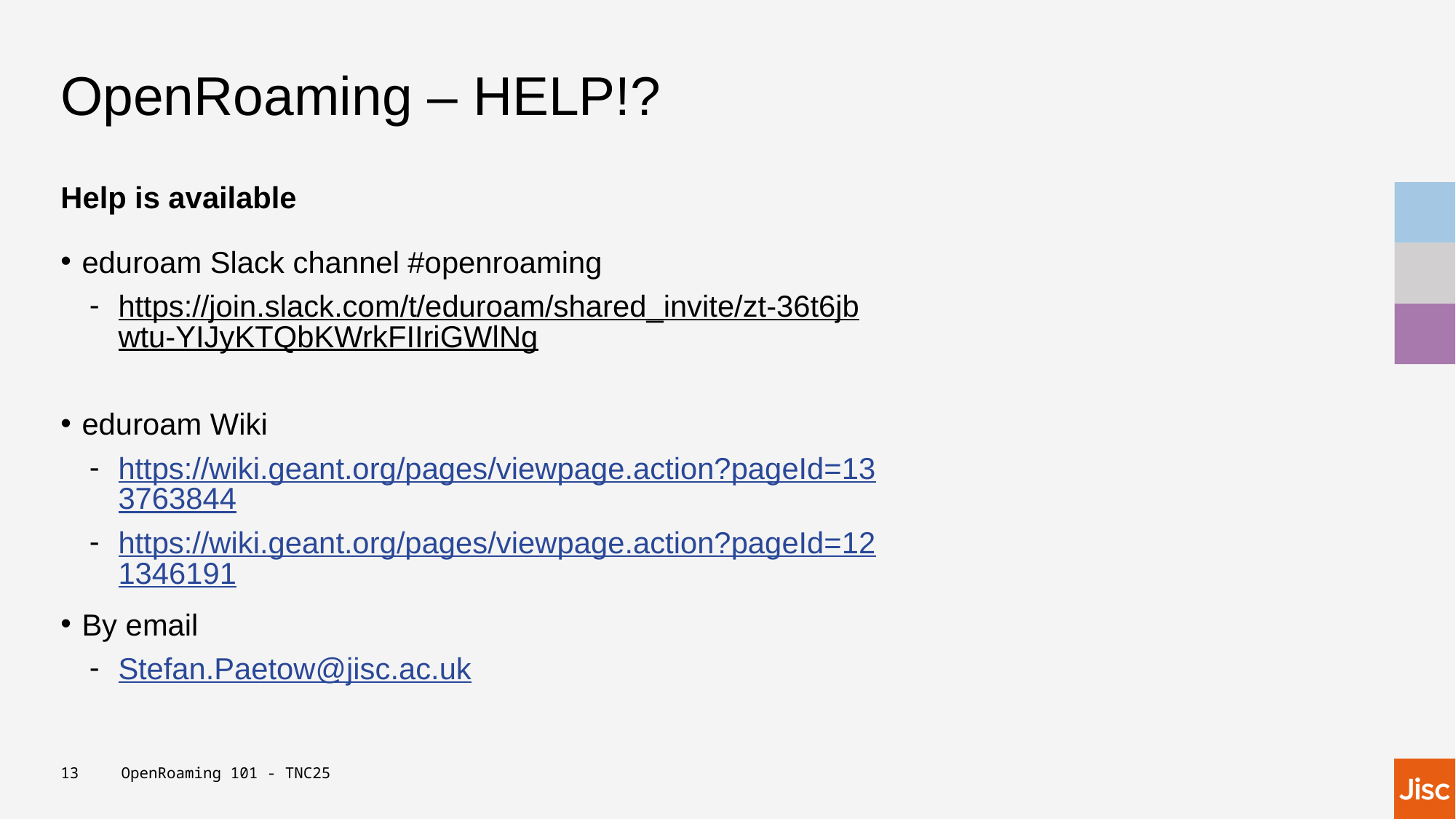

# OpenRoaming – HELP!?
Help is available
eduroam Slack channel #openroaming
https://join.slack.com/t/eduroam/shared_invite/zt-36t6jbwtu-YIJyKTQbKWrkFIIriGWlNg
eduroam Wiki
https://wiki.geant.org/pages/viewpage.action?pageId=133763844
https://wiki.geant.org/pages/viewpage.action?pageId=121346191
By email
Stefan.Paetow@jisc.ac.uk

13
OpenRoaming 101 - TNC25